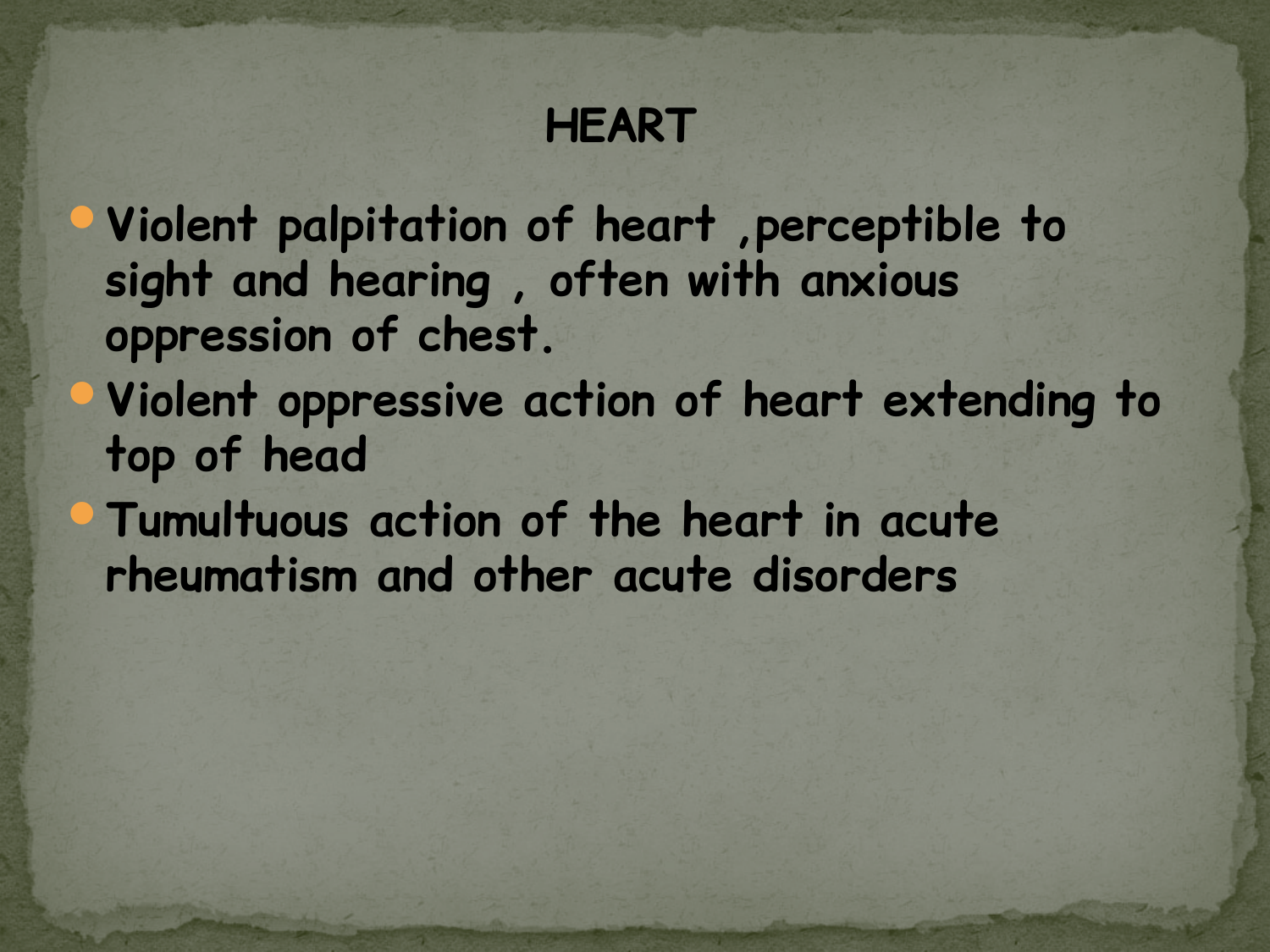

# HEART
Violent palpitation of heart ,perceptible to sight and hearing , often with anxious oppression of chest.
Violent oppressive action of heart extending to top of head
Tumultuous action of the heart in acute rheumatism and other acute disorders